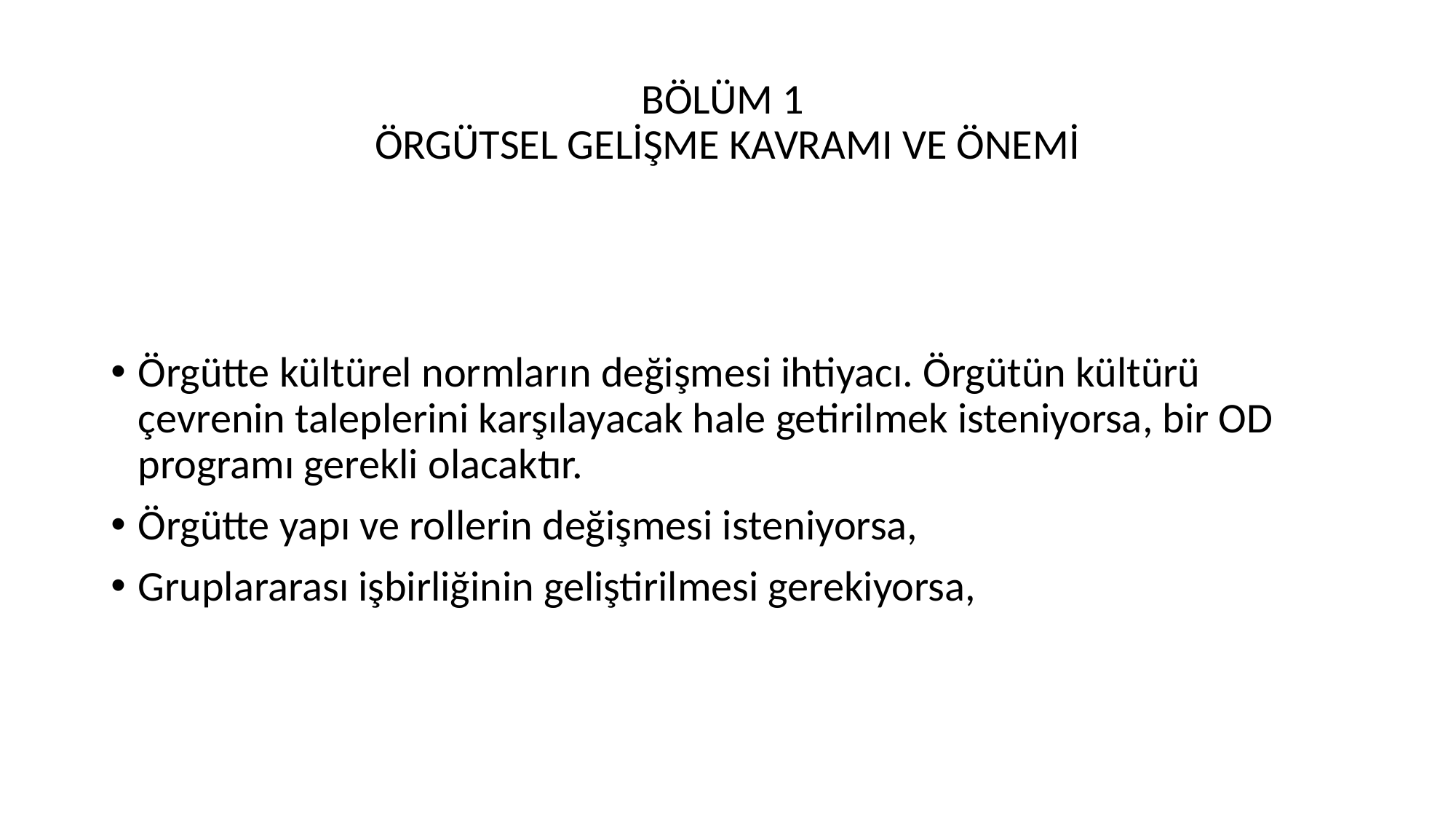

# BÖLÜM 1 ÖRGÜTSEL GELİŞME KAVRAMI VE ÖNEMİ

Örgütte kültürel normların değişmesi ihtiyacı. Örgütün kültürü çevrenin taleplerini karşılayacak hale getirilmek isteniyorsa, bir OD programı gerekli olacaktır.
Örgütte yapı ve rollerin değişmesi isteniyorsa,
Gruplararası işbirliğinin geliştirilmesi gerekiyorsa,